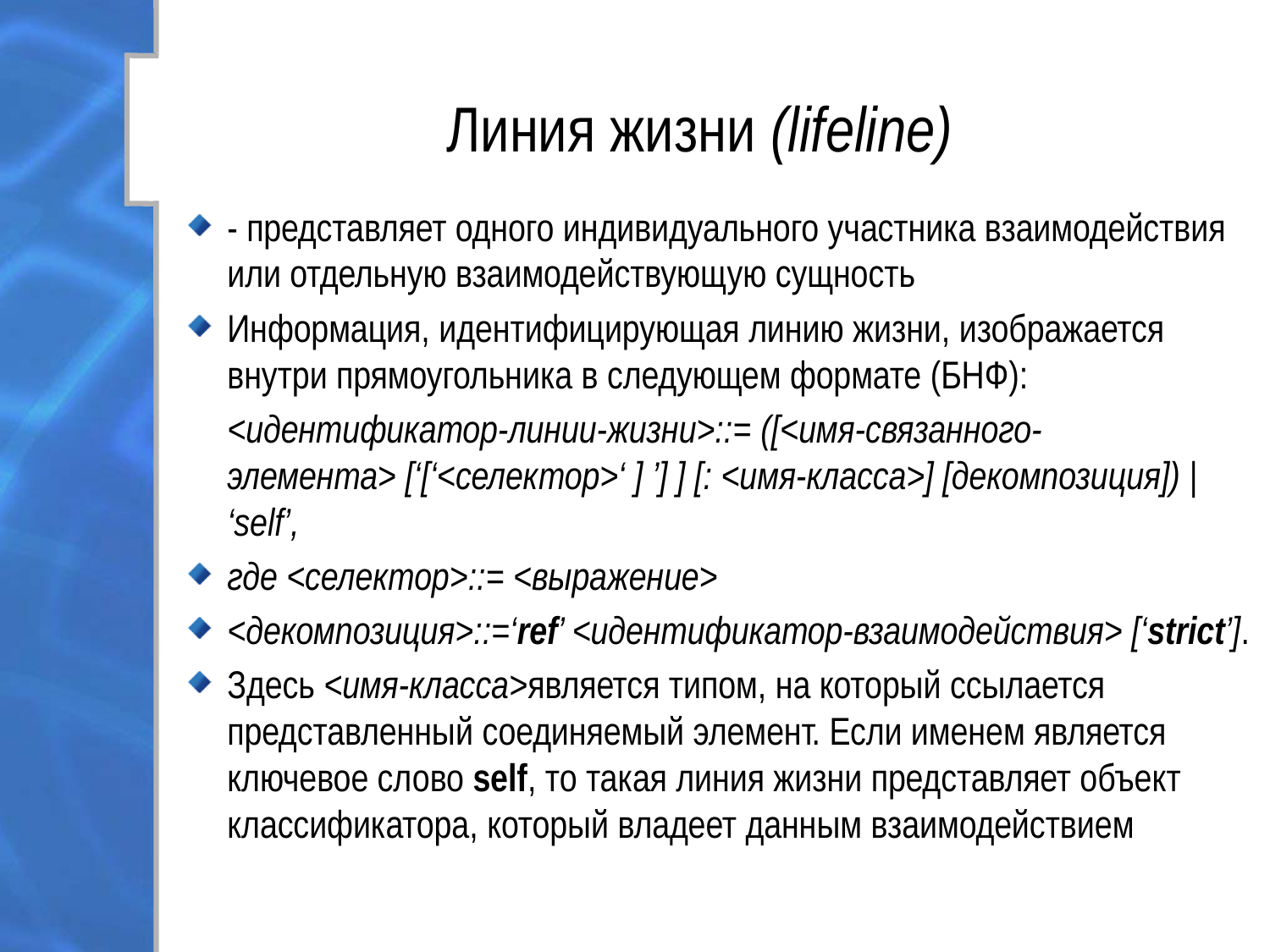

# Линия жизни (lifeline)
- представляет одного индивидуального участника взаимодействия или отдельную взаимодействующую сущность
Информация, идентифицирующая линию жизни, изображается внутри прямоугольника в следующем формате (БНФ):
	<идентификатор-линии-жизни>::= ([<имя-связанного-элемента> [‘[‘<селектор>‘ ] ’] ] [: <имя-класса>] [декомпозиция]) | ‘self’,
где <селектор>::= <выражение>
<декомпозиция>::=‘ref’ <идентификатор-взаимодействия> [‘strict’].
Здесь <имя-класса>является типом, на который ссылается представленный соединяемый элемент. Если именем является ключевое слово self, то такая линия жизни представляет объект классификатора, который владеет данным взаимодействием